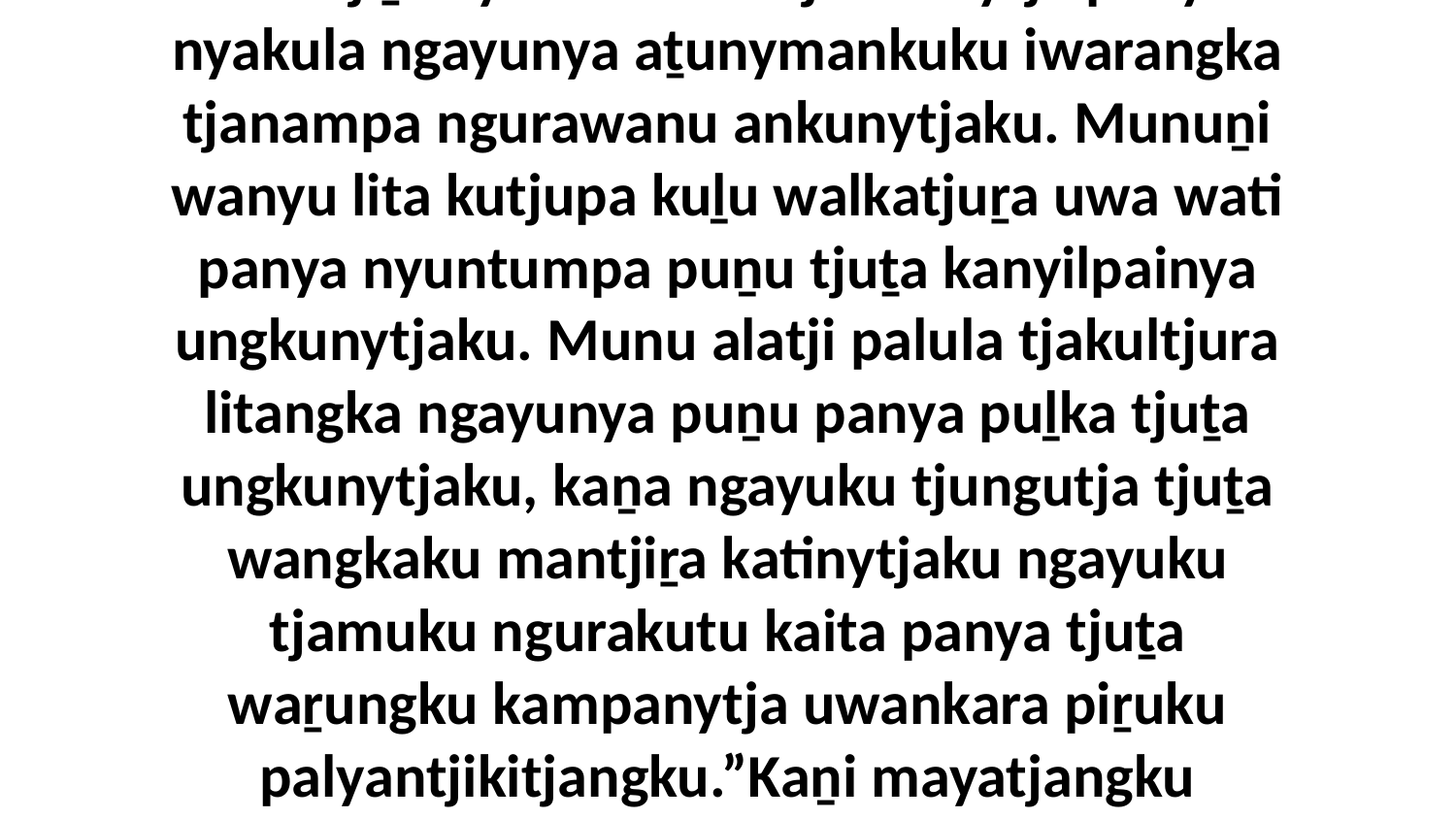

7-8 Palu ngayulu piṟuku palula wangkangu alatji, “Wanyuṉi lita tjuṯa nyiringka walkatjuṟa uwa ngayulu mayatja kutjupa tjuṯa nguṟurpa nyakula ungkunytjaku. Kaya mantjiṟa nyuntu walkatjunkunytja panya nyakula ngayunya aṯunymankuku iwarangka tjanampa ngurawanu ankunytjaku. Munuṉi wanyu lita kutjupa kuḻu walkatjuṟa uwa wati panya nyuntumpa puṉu tjuṯa kanyilpainya ungkunytjaku. Munu alatji palula tjakultjura litangka ngayunya puṉu panya puḻka tjuṯa ungkunytjaku, kaṉa ngayuku tjungutja tjuṯa wangkaku mantjiṟa katinytjaku ngayuku tjamuku ngurakutu kaita panya tjuṯa waṟungku kampanytja uwankara piṟuku palyantjikitjangku.”Kaṉi mayatjangku mulapaṯu nyiringka walkatjuṟa ungu katinytjaku. Munu wati tjuṯa kuḻu wituṉu nyanytju winkitjara ngayula tjungu ankunytjaku Jerusalemalakutu. Kala mulapaṯu anu.